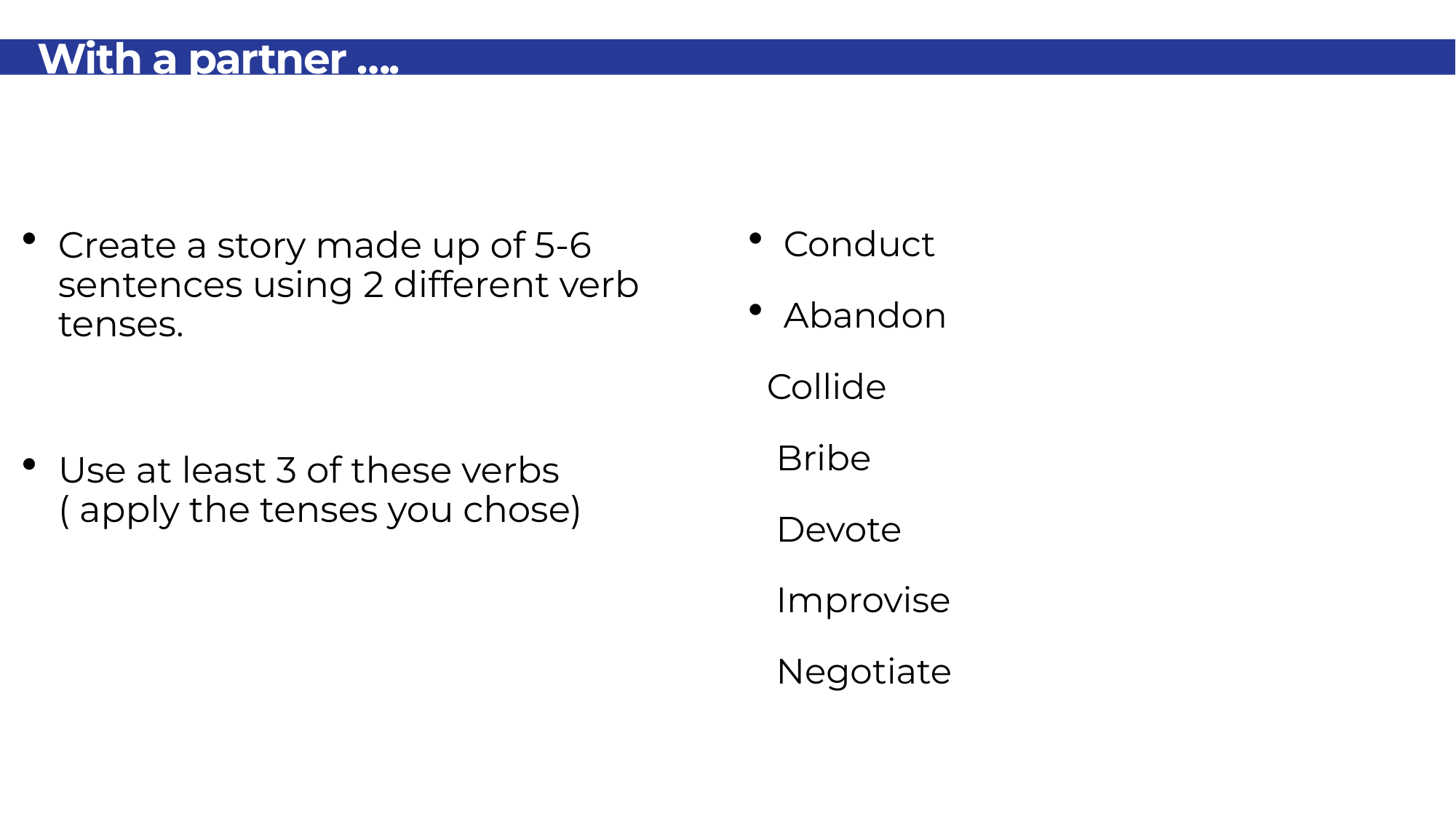

# With a partner ….
Create a story made up of 5-6 sentences using 2 different verb tenses.

Use at least 3 of these verbs ( apply the tenses you chose)

Conduct
Abandon
  Collide
   Bribe
   Devote
   Improvise
   Negotiate